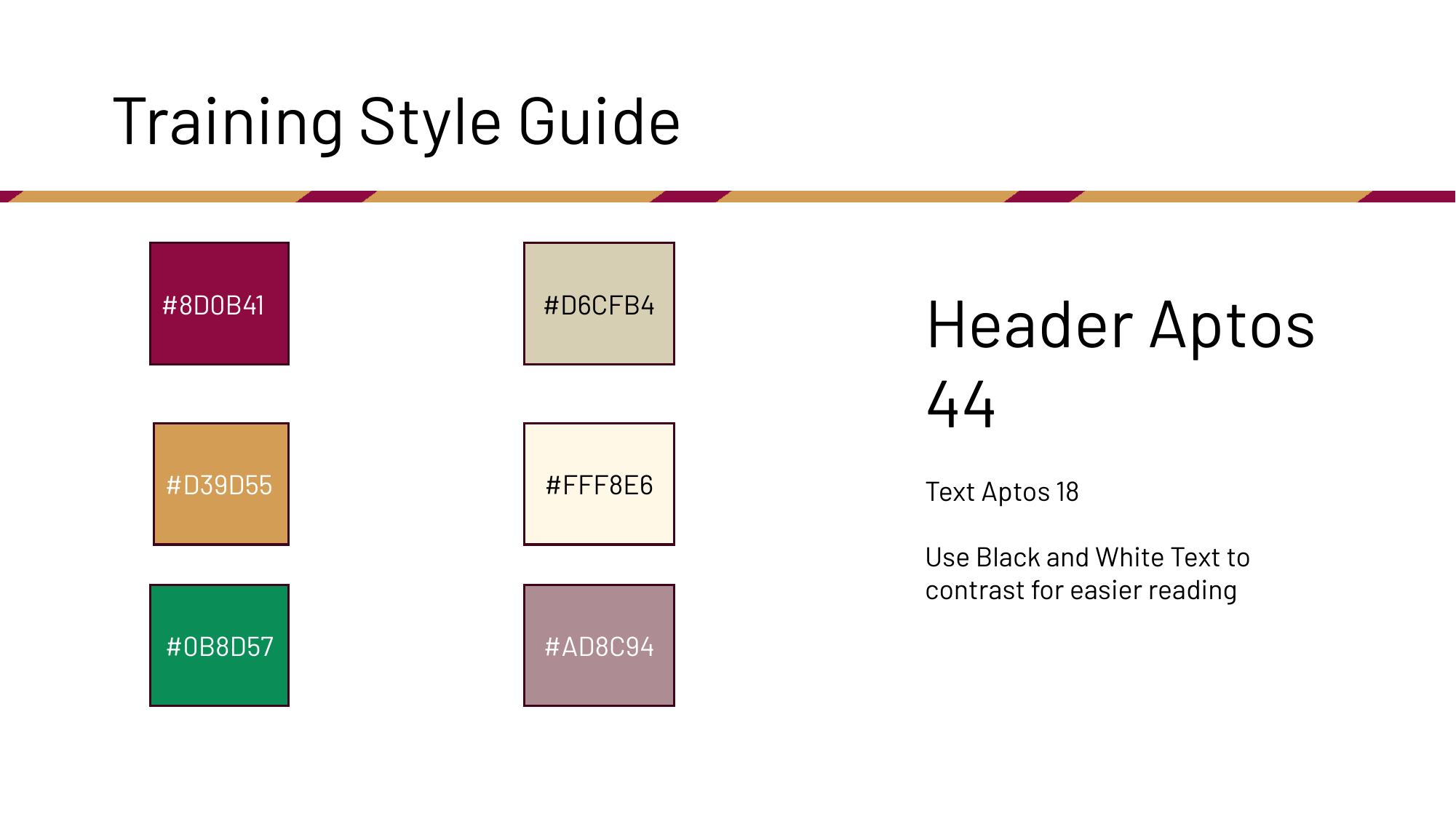

# Training Style Guide
#8D0B41
#D6CFB4
Header Aptos 44

Text Aptos 18

Use Black and White Text to contrast for easier reading
#FFF8E6
#D39D55
#0B8D57
#AD8C94